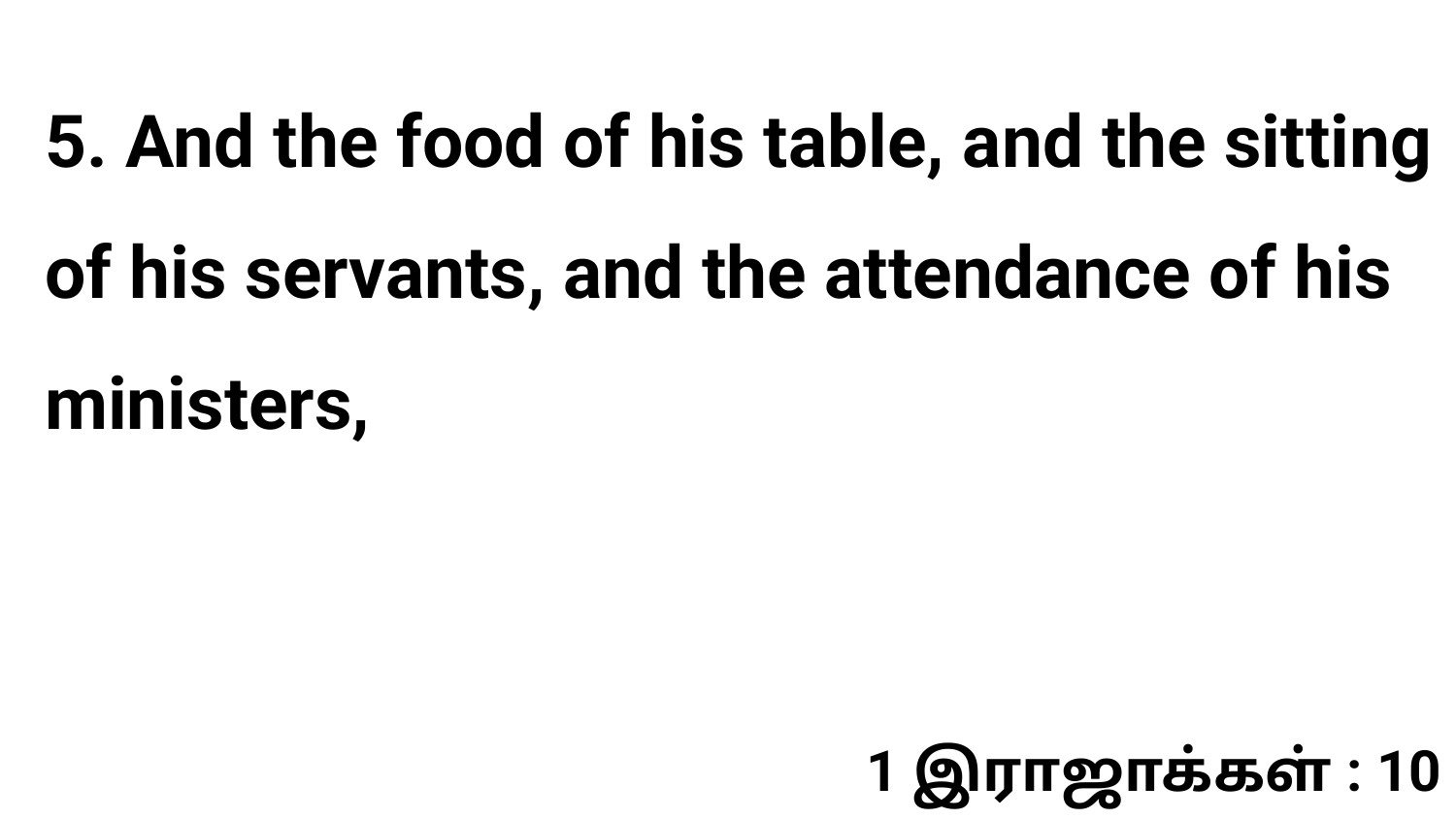

5. And the food of his table, and the sitting of his servants, and the attendance of his ministers,
1 இராஜாக்கள் : 10